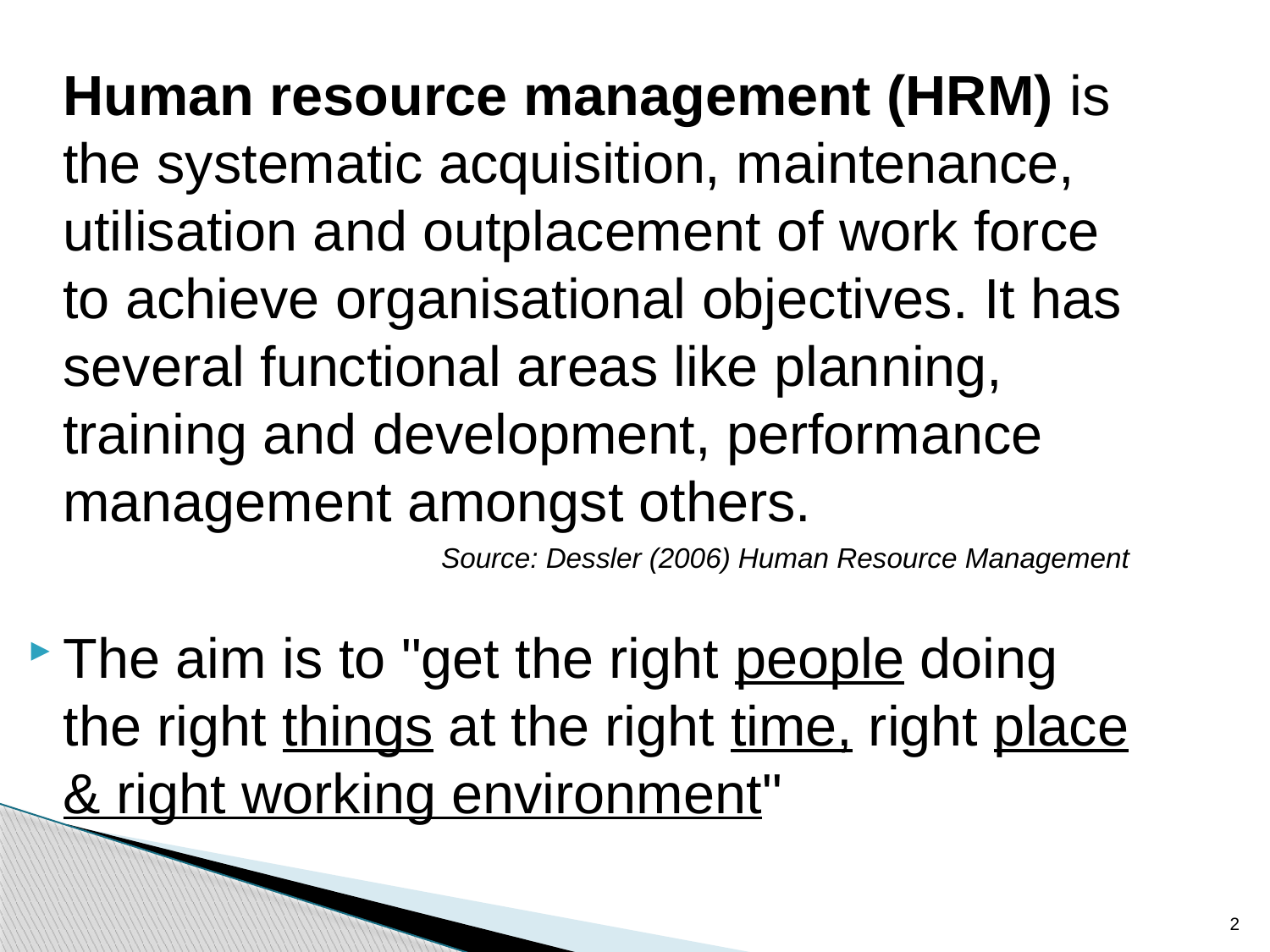

Human resource management (HRM) is the systematic acquisition, maintenance, utilisation and outplacement of work force to achieve organisational objectives. It has several functional areas like planning, training and development, performance management amongst others.
Source: Dessler (2006) Human Resource Management

The aim is to "get the right people doing the right things at the right time, right place & right working environment"

2